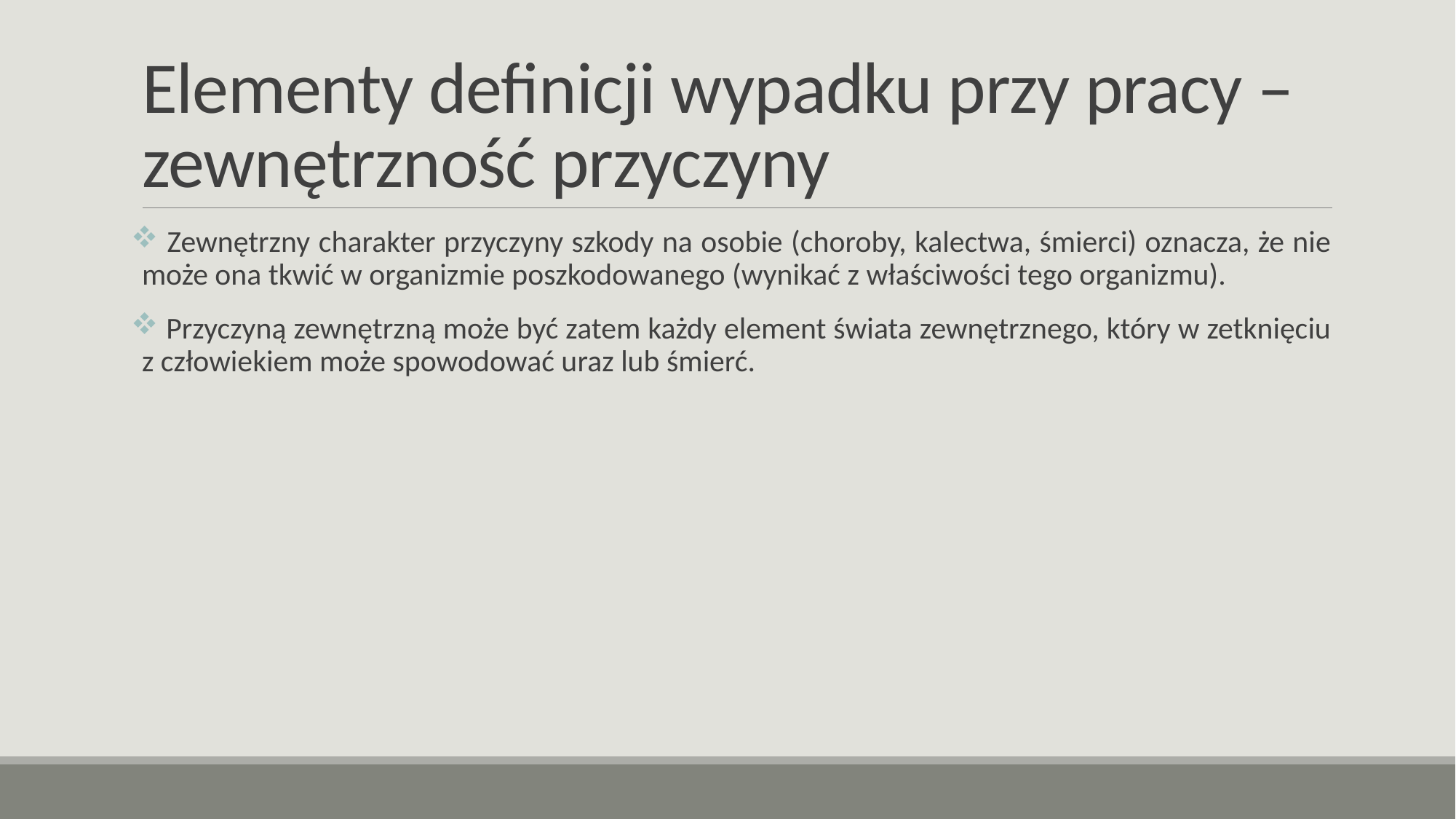

# Elementy definicji wypadku przy pracy – zewnętrzność przyczyny
 Zewnętrzny charakter przyczyny szkody na osobie (choroby, kalectwa, śmierci) oznacza, że nie może ona tkwić w organizmie poszkodowanego (wynikać z właściwości tego organizmu).
 Przyczyną zewnętrzną może być zatem każdy element świata zewnętrznego, który w zetknięciu z człowiekiem może spowodować uraz lub śmierć.